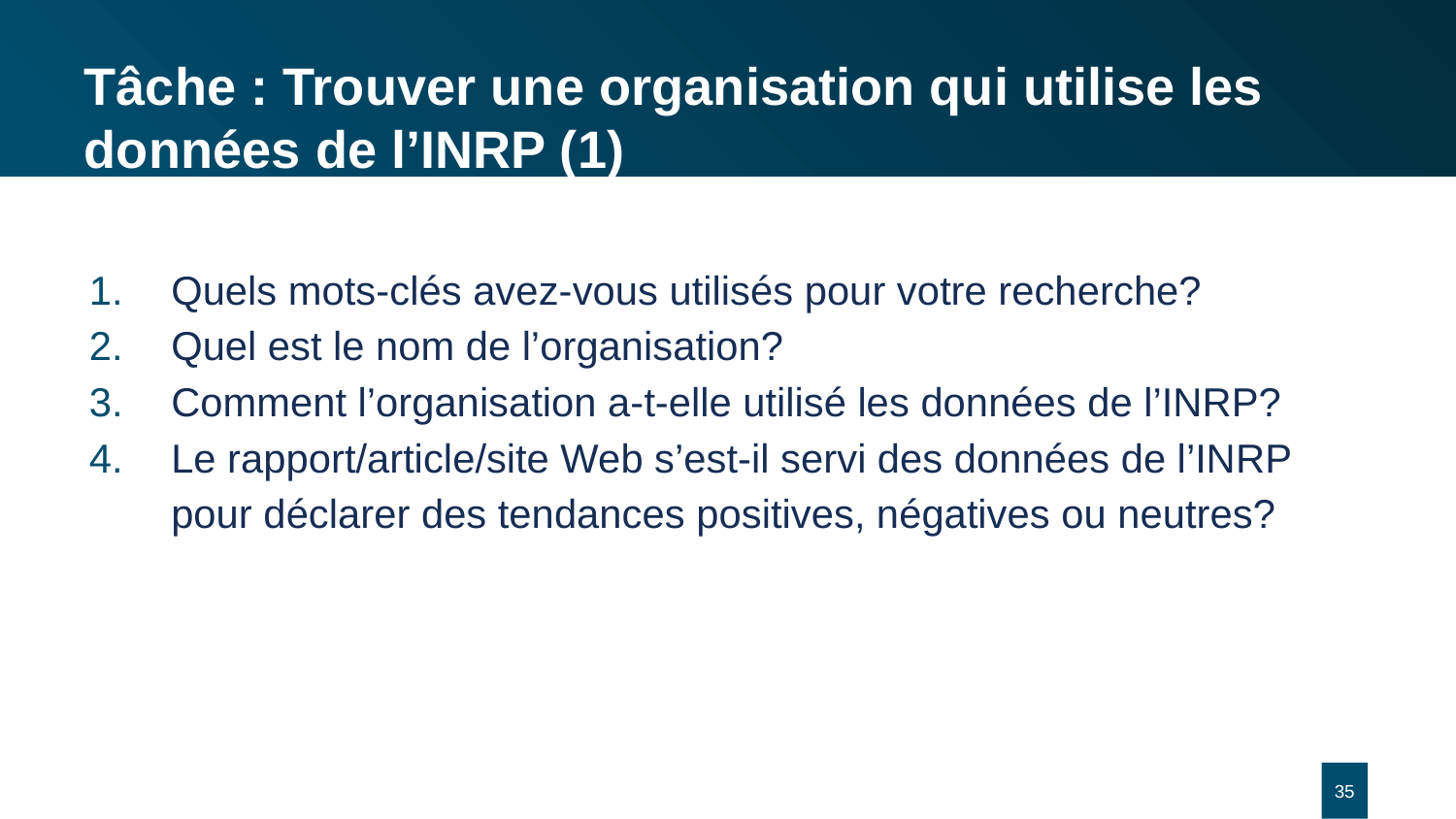

# Tâche : Trouver une organisation qui utilise les données de l’INRP (1)
Quels mots-clés avez-vous utilisés pour votre recherche?
Quel est le nom de l’organisation?
Comment l’organisation a-t-elle utilisé les données de l’INRP?
Le rapport/article/site Web s’est-il servi des données de l’INRP pour déclarer des tendances positives, négatives ou neutres?